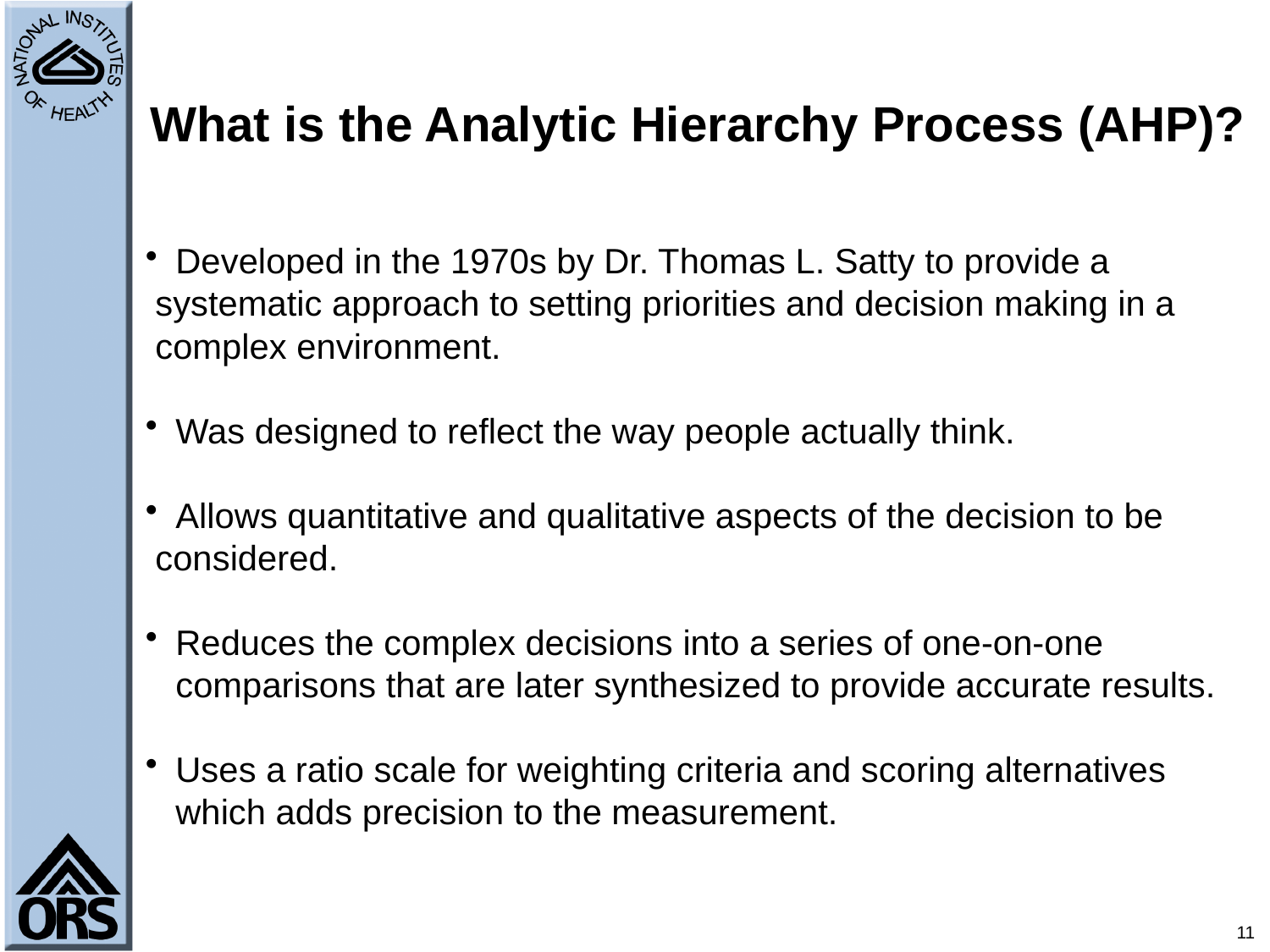

# What is the Analytic Hierarchy Process (AHP)?
Developed in the 1970s by Dr. Thomas L. Satty to provide a
 systematic approach to setting priorities and decision making in a
 complex environment.

Was designed to reflect the way people actually think.

Allows quantitative and qualitative aspects of the decision to be
 considered.

Reduces the complex decisions into a series of one-on-one comparisons that are later synthesized to provide accurate results.

Uses a ratio scale for weighting criteria and scoring alternatives which adds precision to the measurement.
11